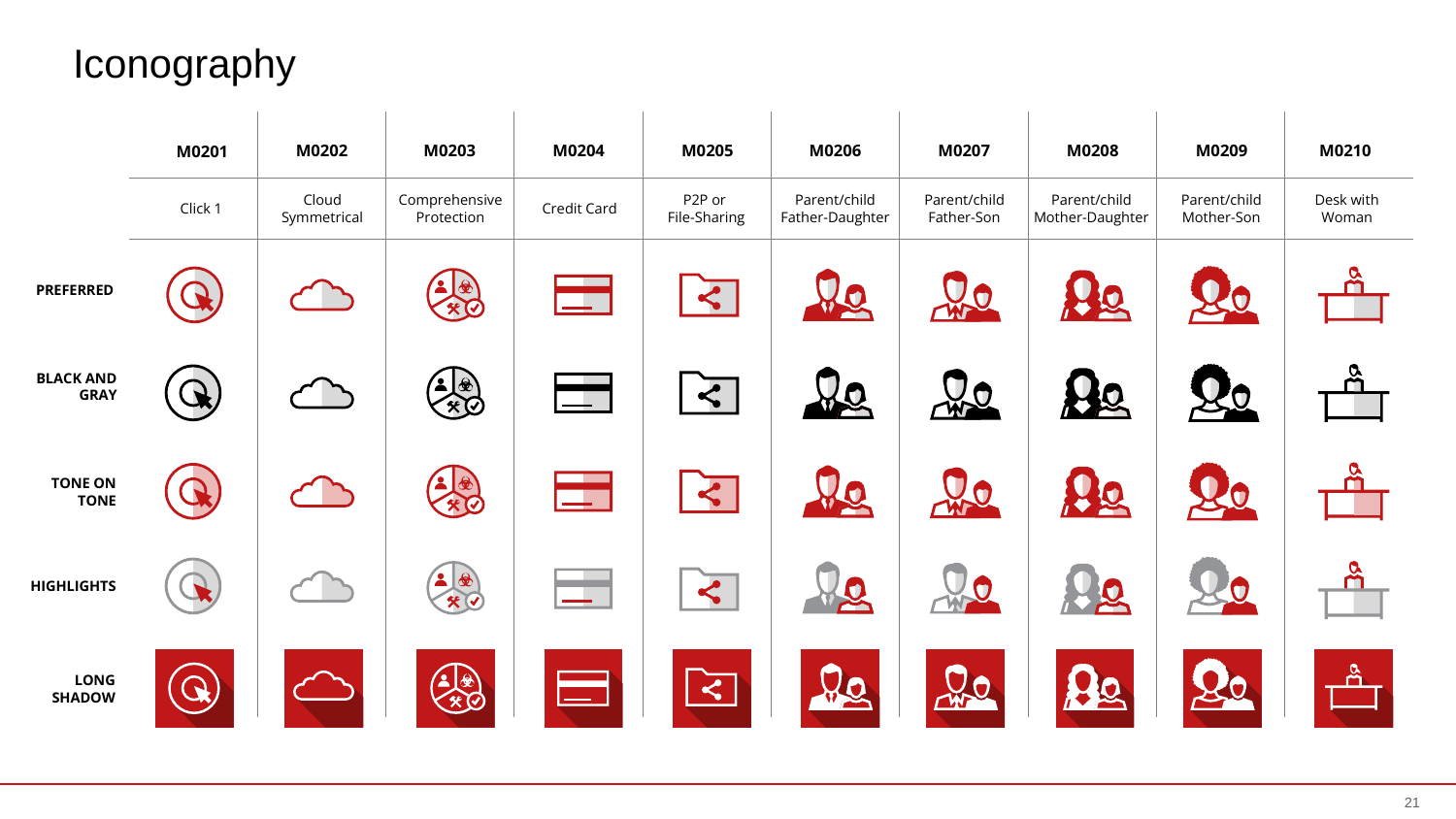

# Iconography
M0201
M0202
M0203
M0204
M0205
M0206
M0207
M0208
M0209
M0210

Click 1

Cloud
Symmetrical
Comprehensive Protection

Credit Card

P2P or
File-Sharing
Parent/child Father-Daughter

Parent/child
Father-Son
Parent/child
Mother-Daughter

Parent/child
Mother-Son

Desk with Woman

21